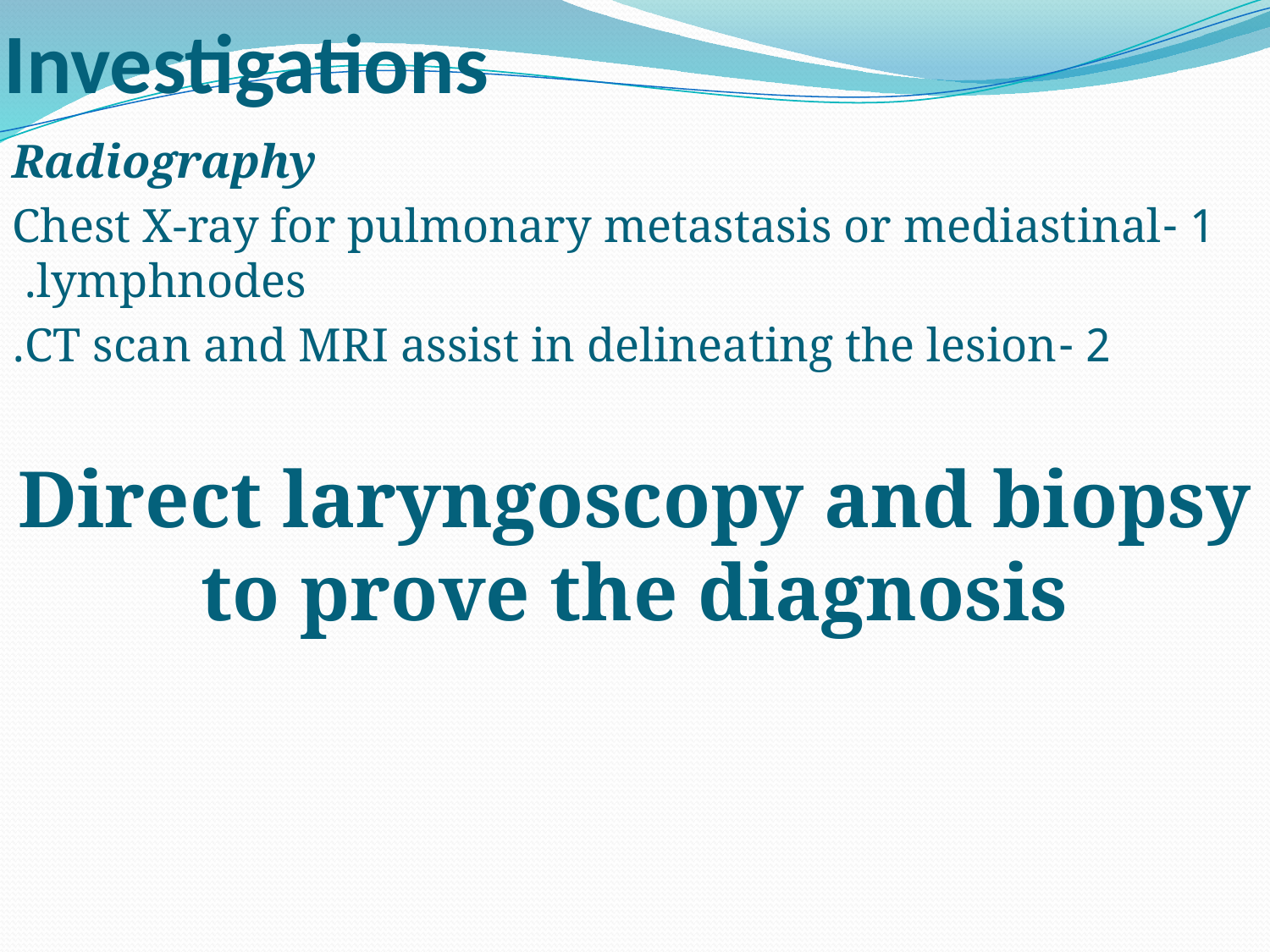

# Investigations
Radiography
   1 -Chest X-ray for pulmonary metastasis or mediastinal lymphnodes.
   2 -CT scan and MRI assist in delineating the lesion.

Direct laryngoscopy and biopsy to prove the diagnosis